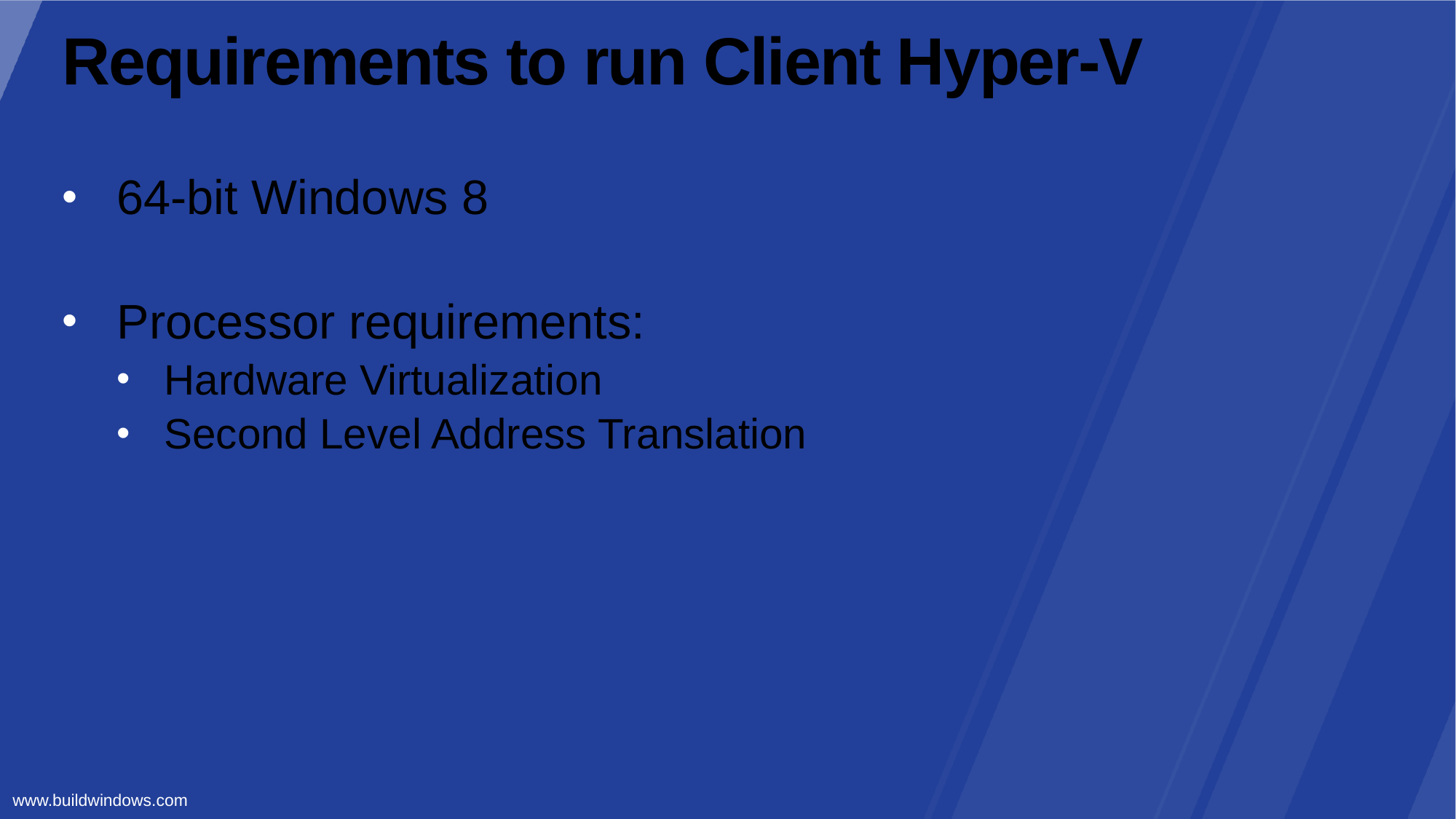

# Requirements to run Client Hyper-V
64-bit Windows 8

Processor requirements:
Hardware Virtualization
Second Level Address Translation